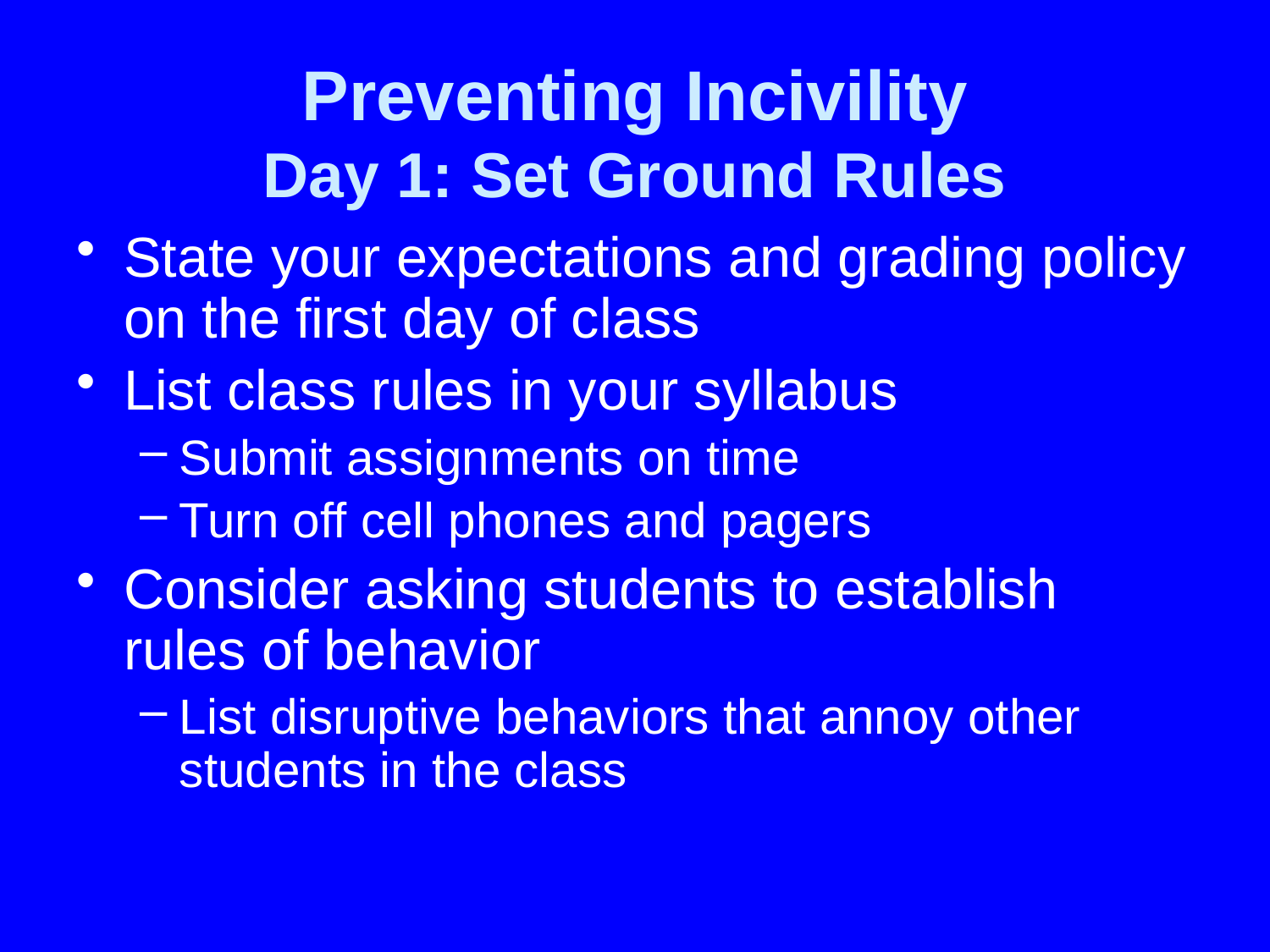

# Preventing Incivility Day 1: Set Ground Rules
State your expectations and grading policy on the first day of class
List class rules in your syllabus
Submit assignments on time
Turn off cell phones and pagers
Consider asking students to establish rules of behavior
List disruptive behaviors that annoy other students in the class